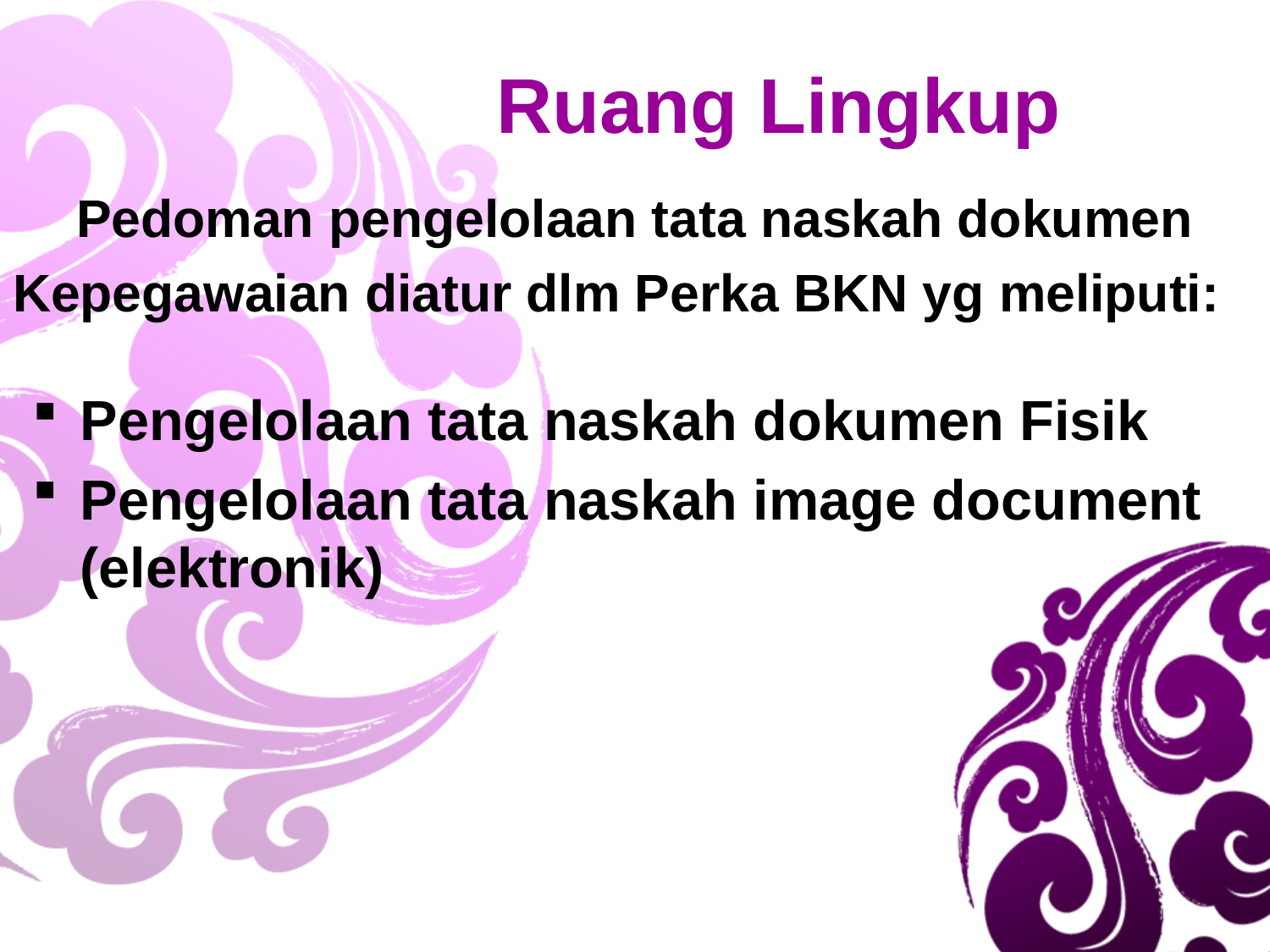

Ruang Lingkup
Pedoman pengelolaan tata naskah dokumen
Kepegawaian diatur dlm Perka BKN yg meliputi:

Pengelolaan tata naskah dokumen Fisik
Pengelolaan tata naskah image document (elektronik)